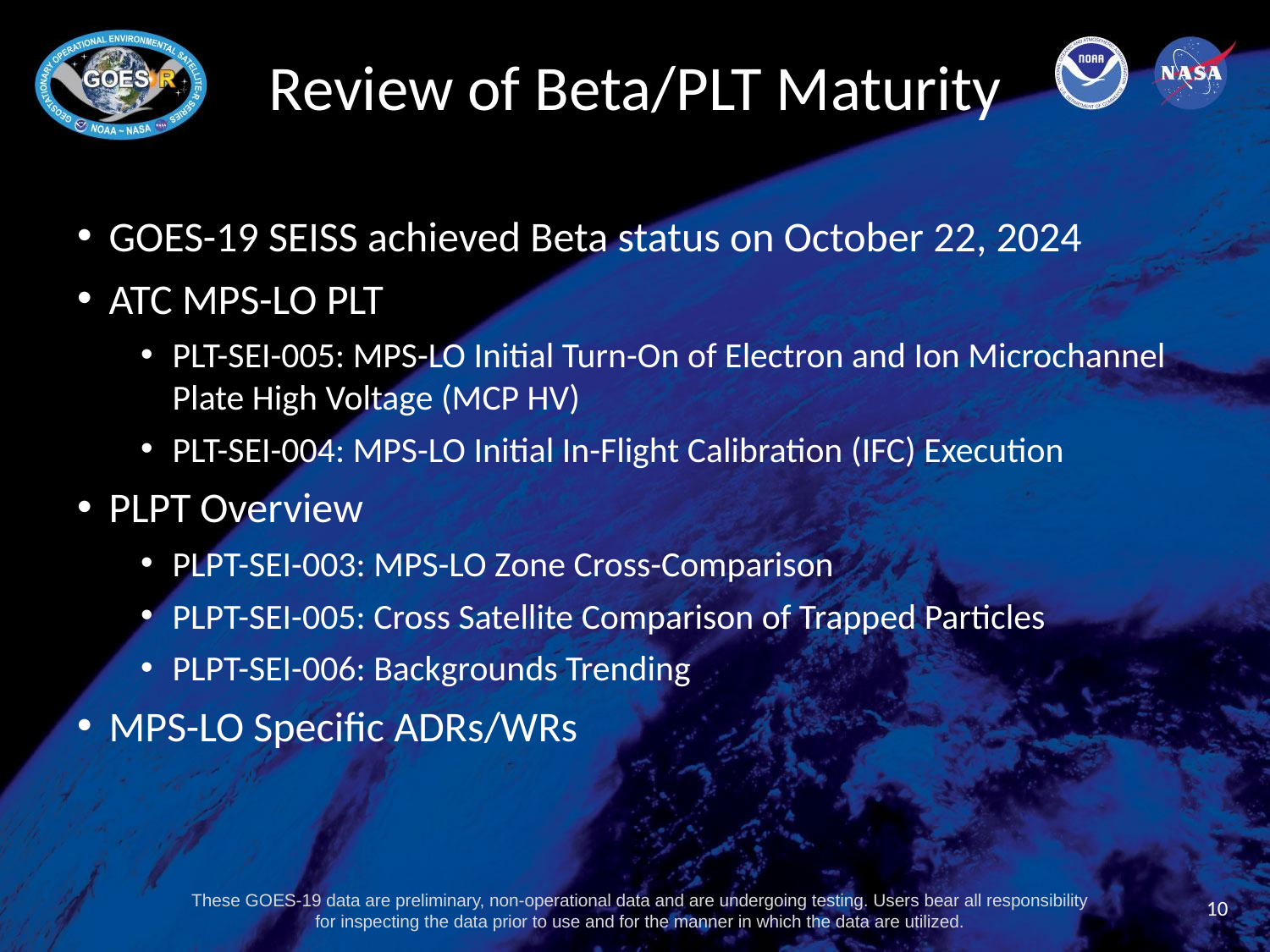

# Review of Beta/PLT Maturity
GOES-19 SEISS achieved Beta status on October 22, 2024
ATC MPS-LO PLT
PLT-SEI-005: MPS-LO Initial Turn-On of Electron and Ion Microchannel Plate High Voltage (MCP HV)
PLT-SEI-004: MPS-LO Initial In-Flight Calibration (IFC) Execution
PLPT Overview
PLPT-SEI-003: MPS-LO Zone Cross-Comparison
PLPT-SEI-005: Cross Satellite Comparison of Trapped Particles
PLPT-SEI-006: Backgrounds Trending
MPS-LO Specific ADRs/WRs
10
These GOES-19 data are preliminary, non-operational data and are undergoing testing. Users bear all responsibility for inspecting the data prior to use and for the manner in which the data are utilized.